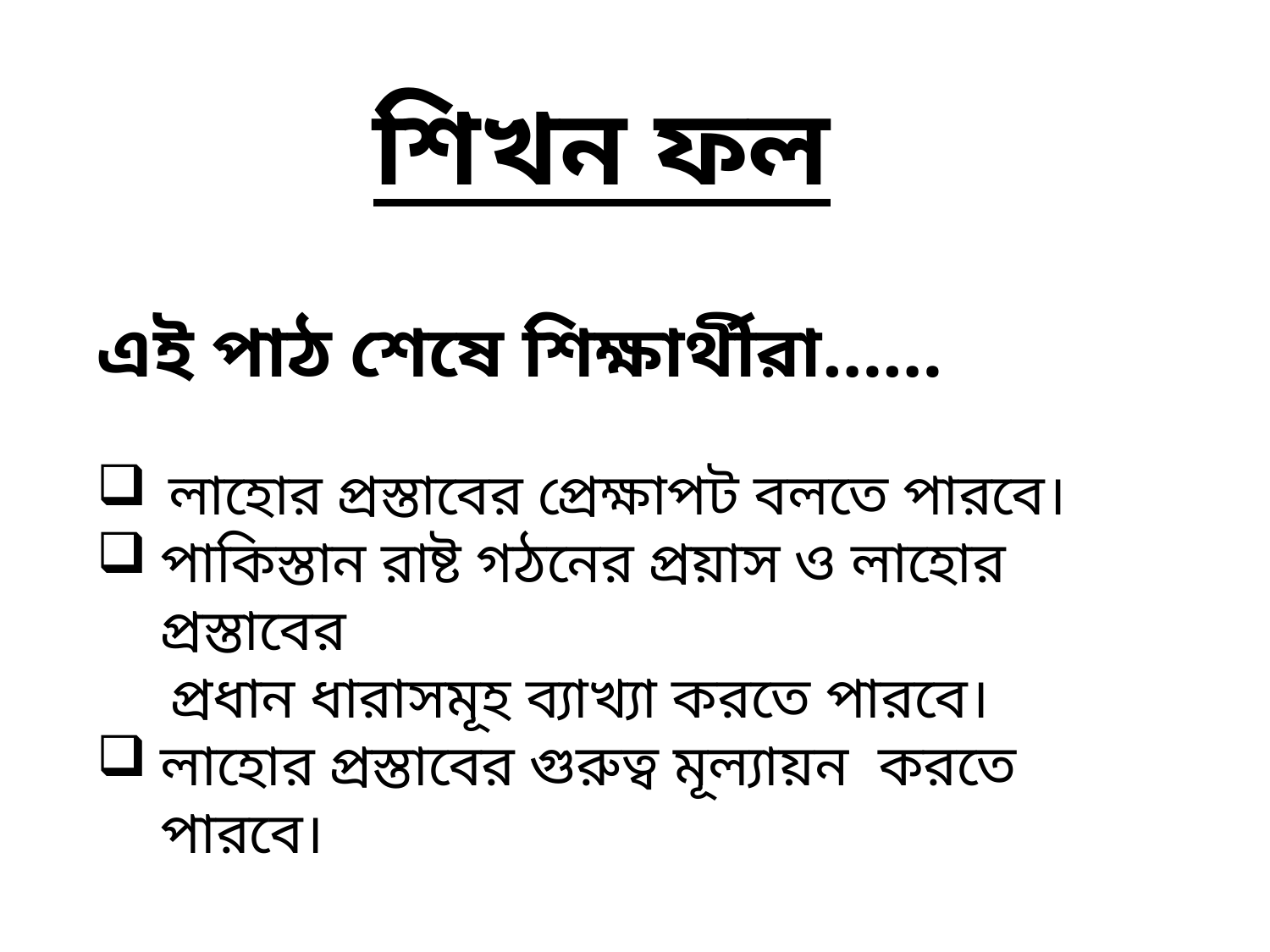

শিখন ফল
এই পাঠ শেষে শিক্ষার্থীরা……

লাহোর প্রস্তাবের প্রেক্ষাপট বলতে পারবে।
পাকিস্তান রাষ্ট গঠনের প্রয়াস ও লাহোর প্রস্তাবের
     প্রধান ধারাসমূহ ব্যাখ্যা করতে পারবে।
লাহোর প্রস্তাবের গুরুত্ব মূল্যায়ন  করতে পারবে।